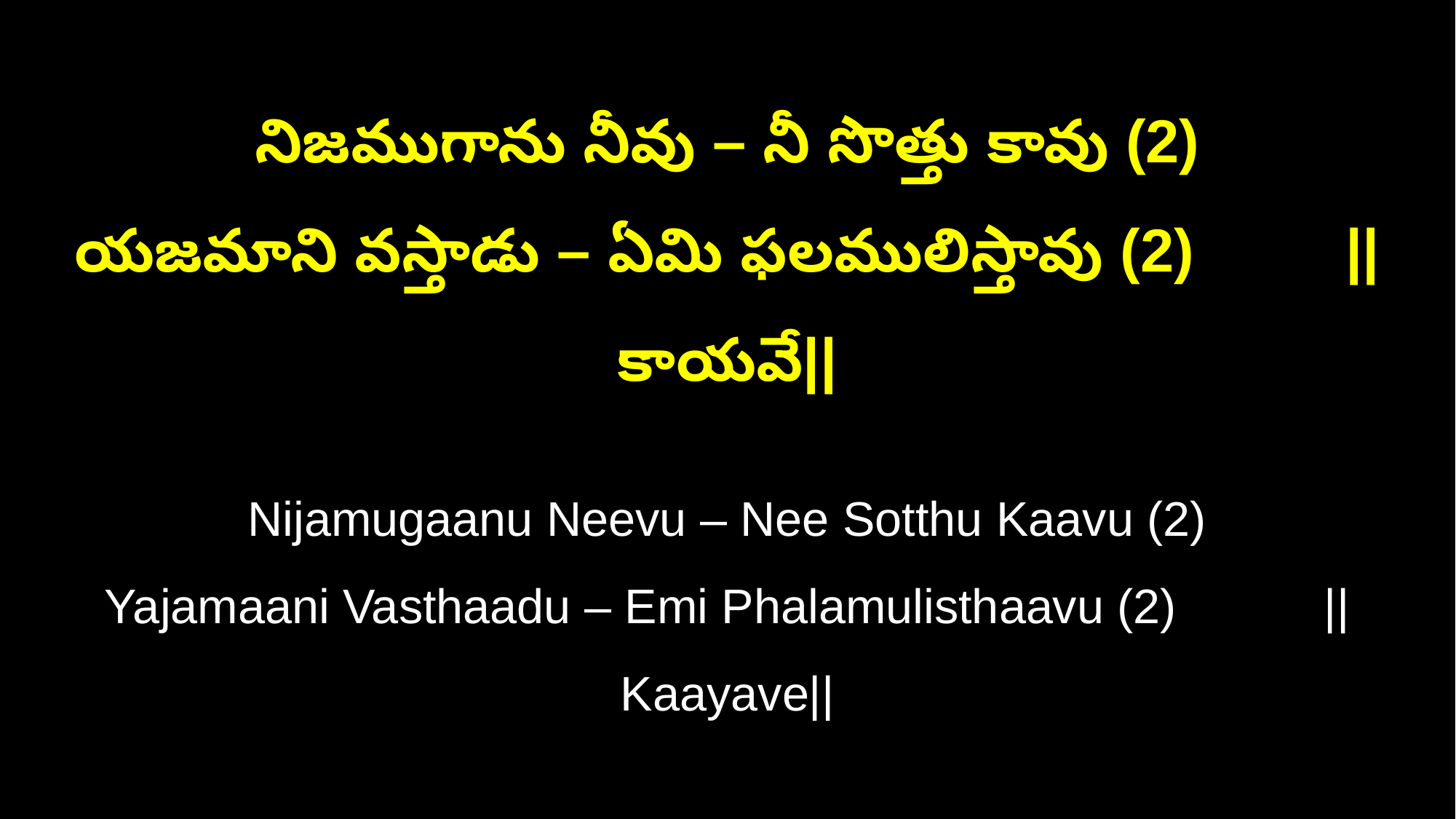

నిజముగాను నీవు – నీ సొత్తు కావు (2)
యజమాని వస్తాడు – ఏమి ఫలములిస్తావు (2)         ||కాయవే||
Nijamugaanu Neevu – Nee Sotthu Kaavu (2)
Yajamaani Vasthaadu – Emi Phalamulisthaavu (2)           ||Kaayave||